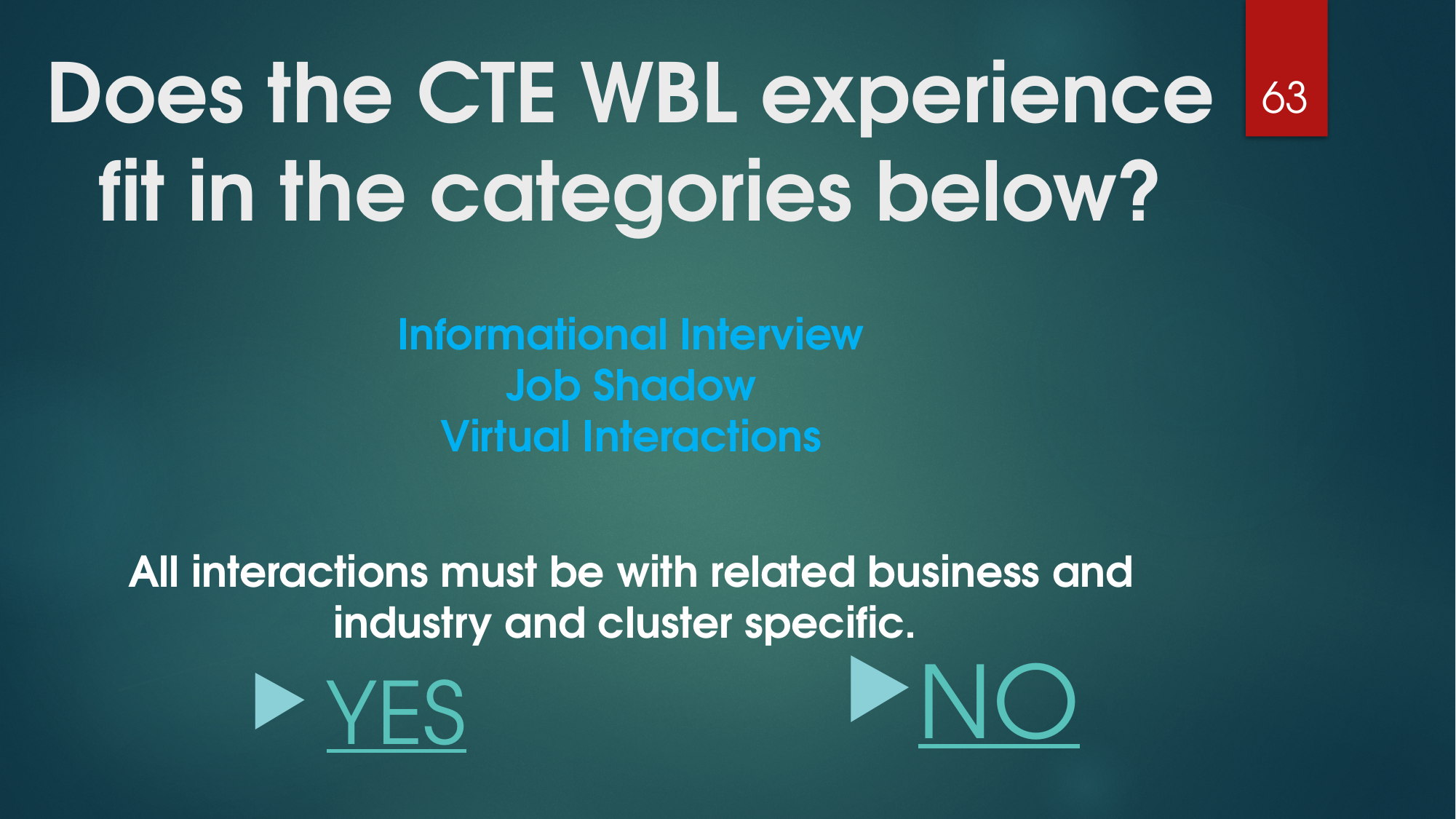

Does the CTE WBL experience fit in the categories below?
63
# Informational Interview Job Shadow Virtual Interactions
All interactions must be with related business and industry and cluster specific.
NO
YES